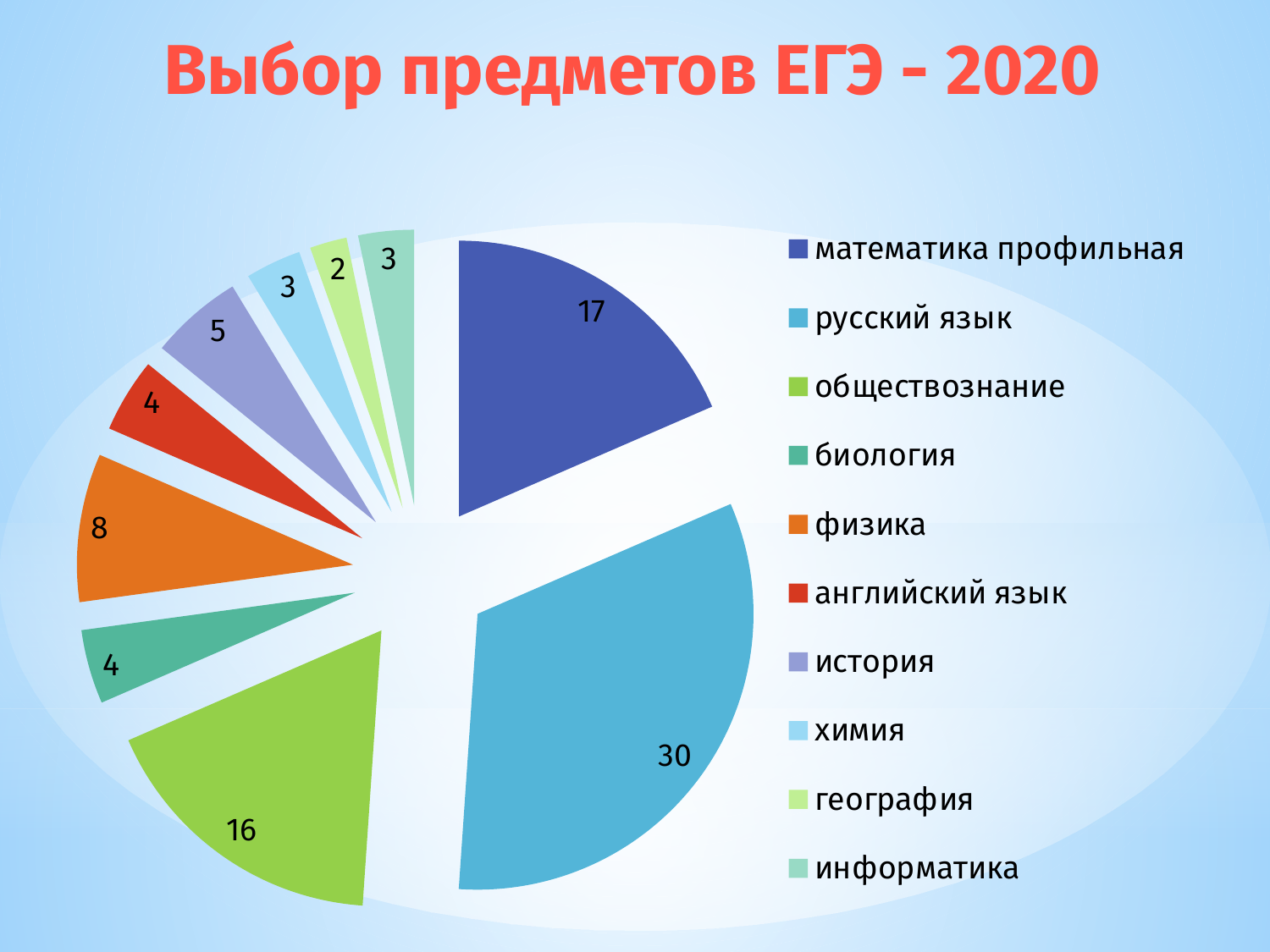

Выбор предметов ЕГЭ - 2020

### Chart

| Category | 20202 |
|---|---|
| математика профильная  | 17.0 |
| русский язык | 30.0 |
| обществознание | 16.0 |
| биология | 4.0 |
| физика | 8.0 |
| английский язык | 4.0 |
| история | 5.0 |
| химия | 3.0 |
| география  | 2.0 |
| информатика | 3.0 |